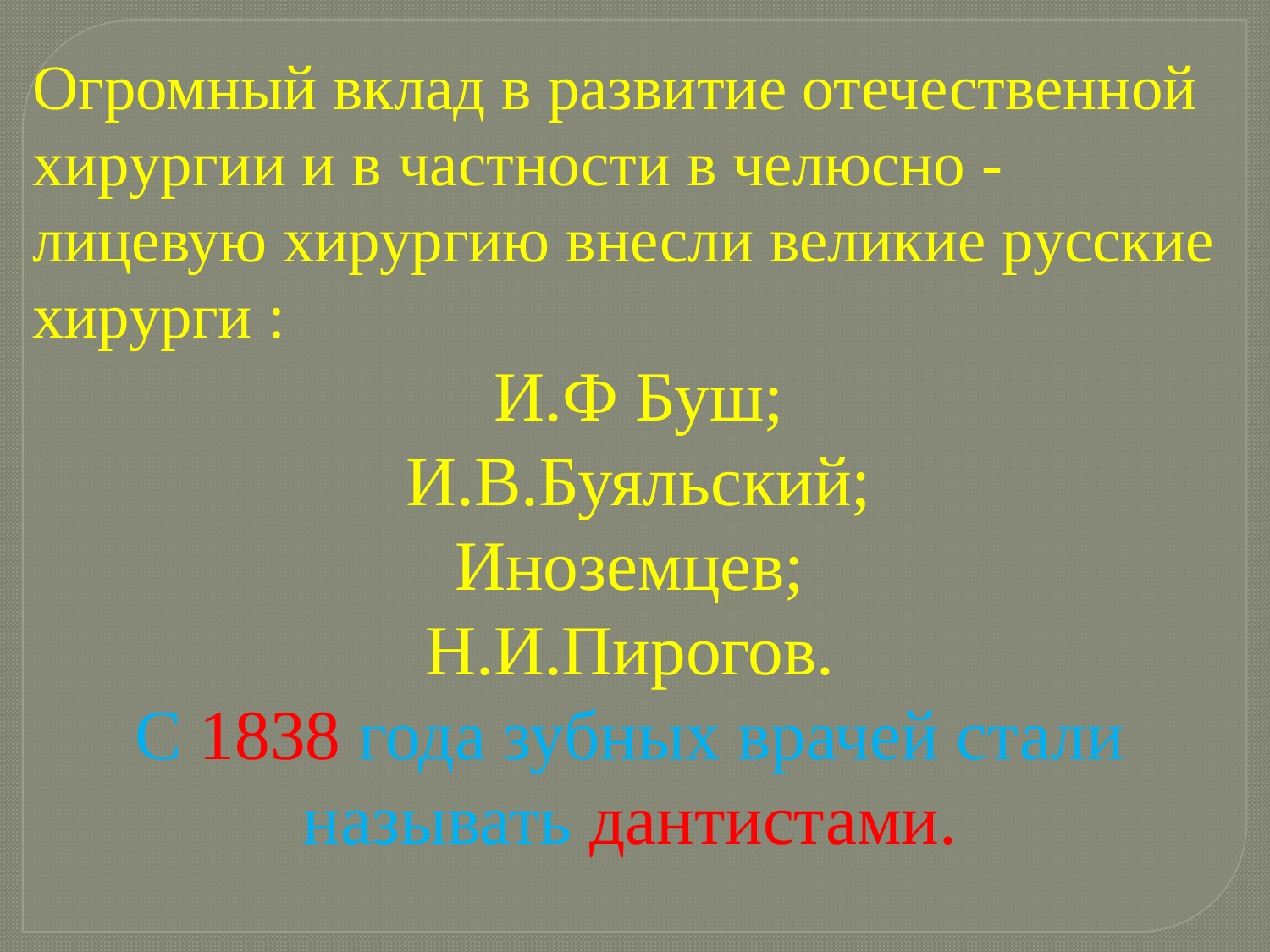

Огромный вклад в развитие отечественной хирургии и в частности в челюсно - лицевую хирургию внесли великие русские хирурги :
 И.Ф Буш;
 И.В.Буяльский;
 Иноземцев;
Н.И.Пирогов.
С 1838 года зубных врачей стали называть дантистами.